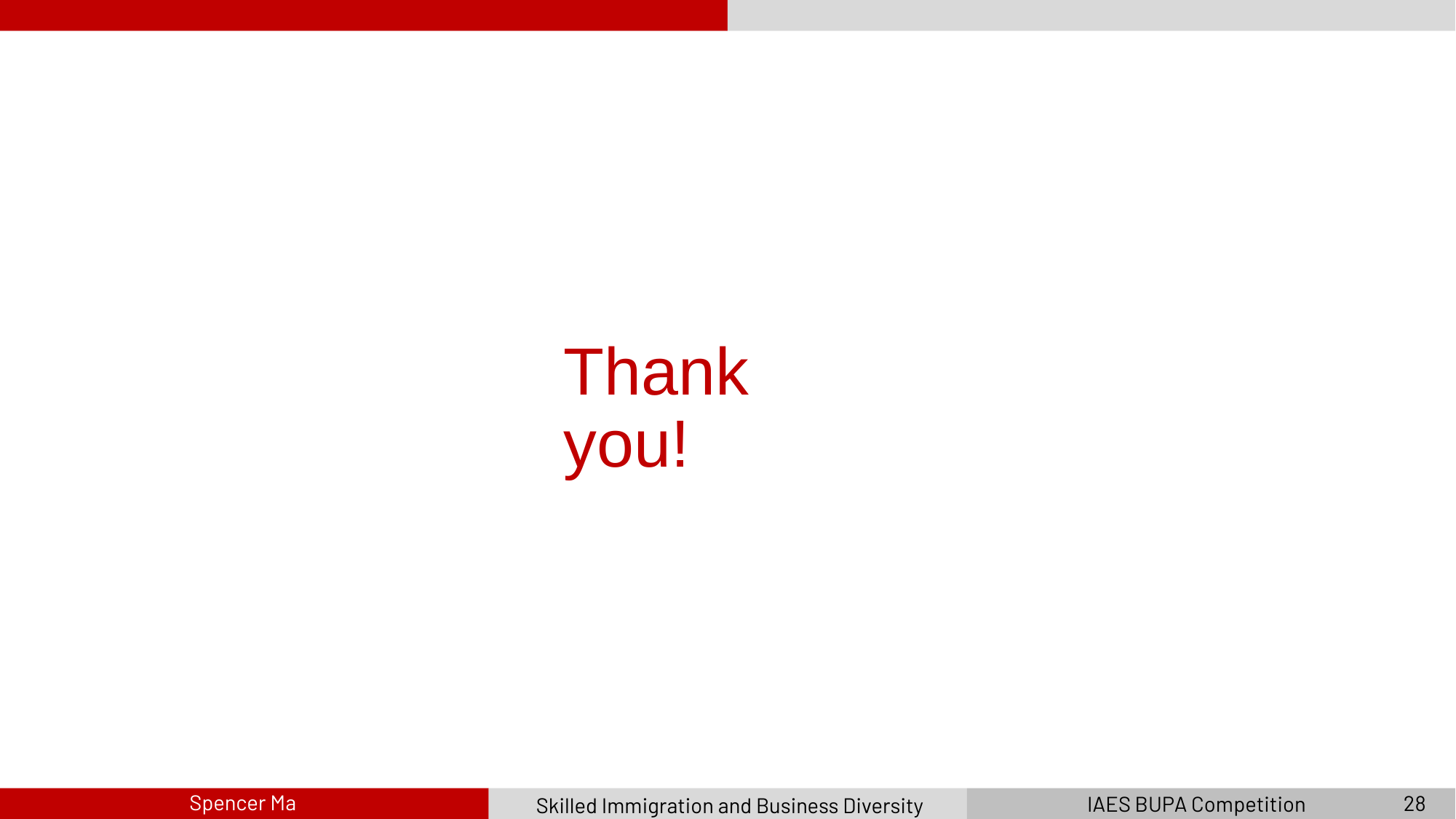

# Thank you!
28
Skilled Immigration and Business Diversity
Spencer Ma
IAES BUPA Competition